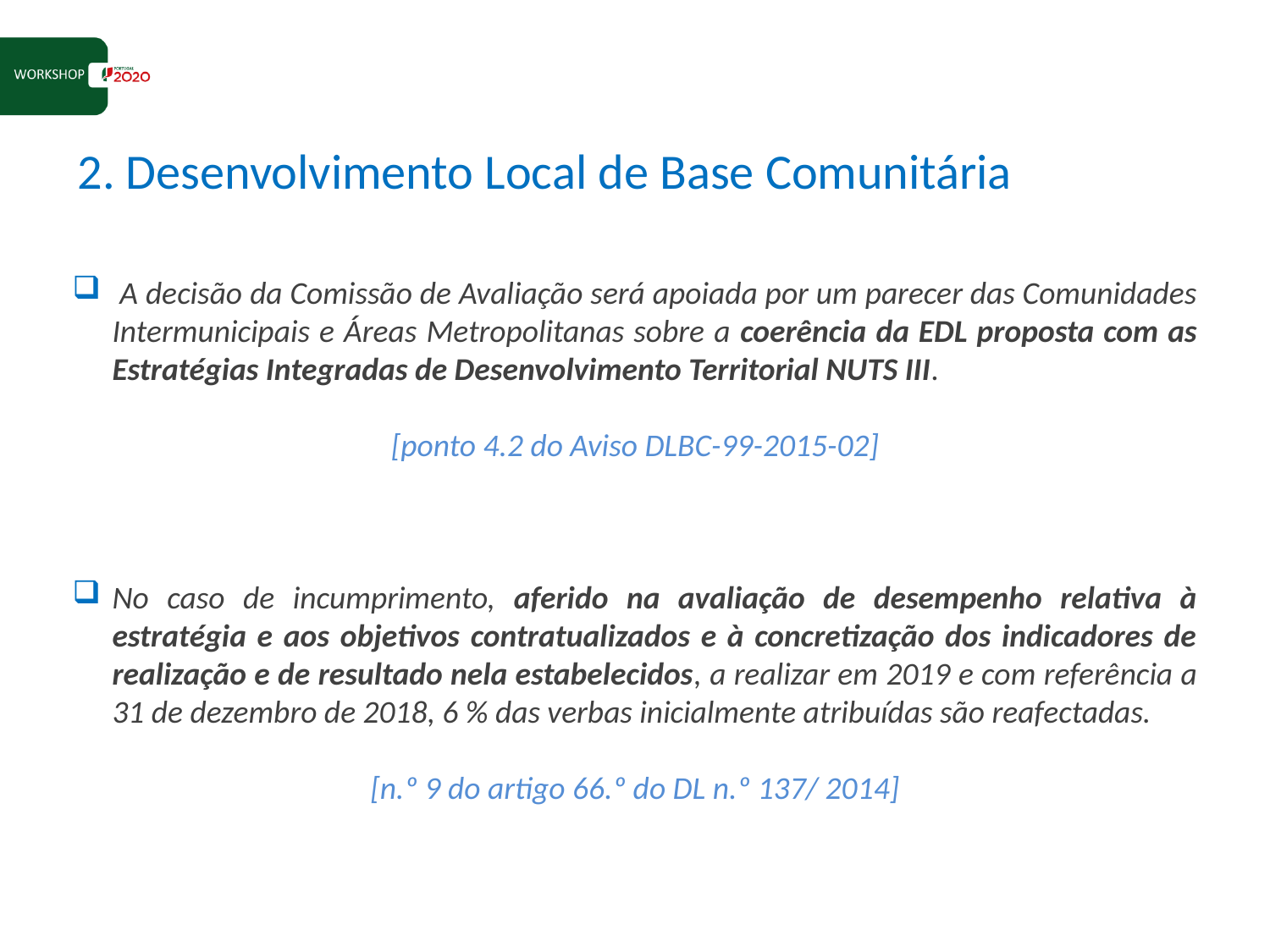

2. Desenvolvimento Local de Base Comunitária
 A decisão da Comissão de Avaliação será apoiada por um parecer das Comunidades Intermunicipais e Áreas Metropolitanas sobre a coerência da EDL proposta com as Estratégias Integradas de Desenvolvimento Territorial NUTS III.

[ponto 4.2 do Aviso DLBC-99-2015-02]

No caso de incumprimento, aferido na avaliação de desempenho relativa à estratégia e aos objetivos contratualizados e à concretização dos indicadores de realização e de resultado nela estabelecidos, a realizar em 2019 e com referência a 31 de dezembro de 2018, 6 % das verbas inicialmente atribuídas são reafectadas.

[n.º 9 do artigo 66.º do DL n.º 137/ 2014]